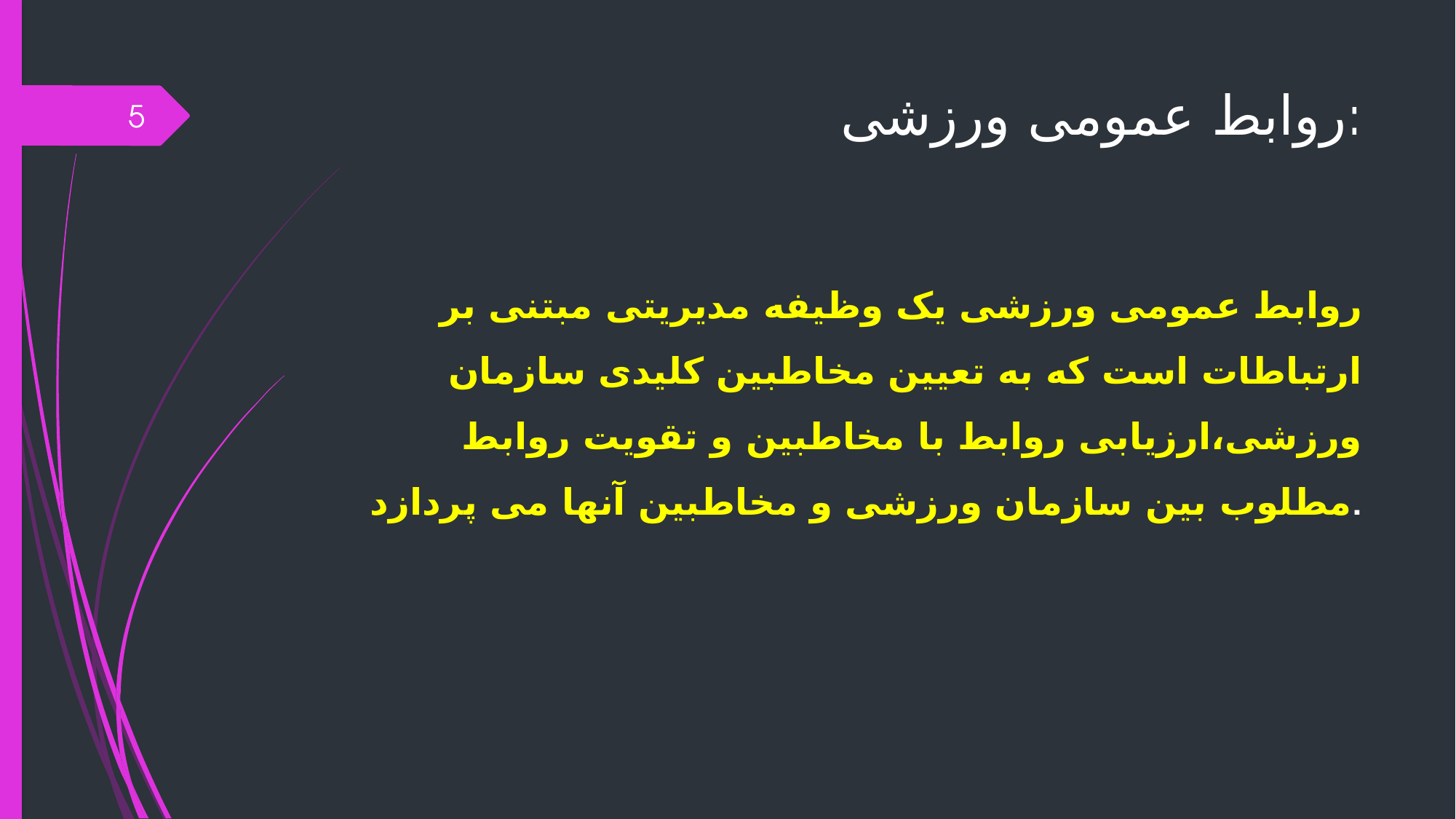

# روابط عمومی ورزشی:
5
روابط عمومی ورزشی یک وظیفه مدیریتی مبتنی بر ارتباطات است که به تعیین مخاطبین کلیدی سازمان ورزشی،ارزیابی روابط با مخاطبین و تقویت روابط مطلوب بین سازمان ورزشی و مخاطبین آنها می پردازد.